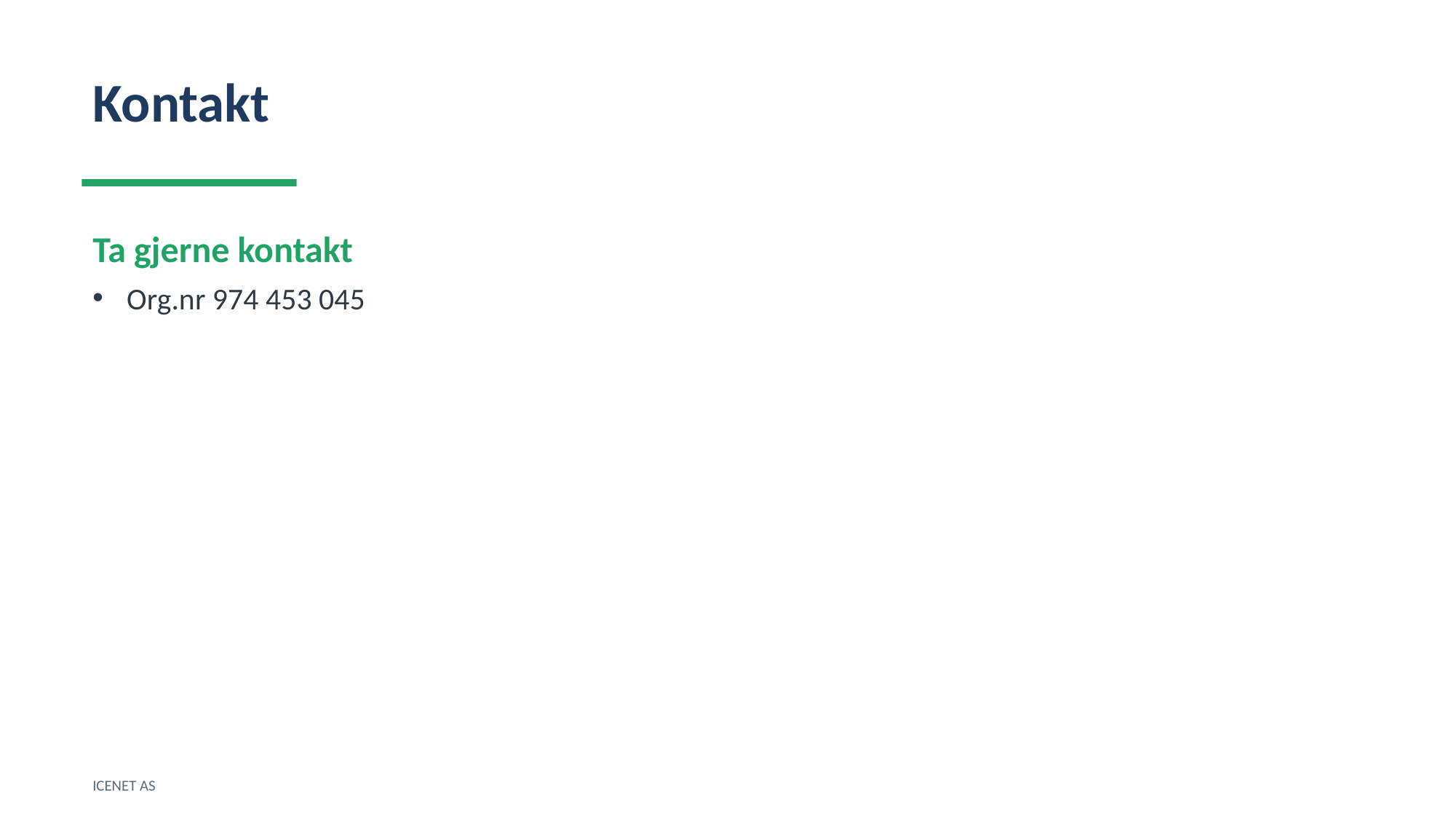

Kontakt

Ta gjerne kontakt
Org.nr 974 453 045
ICENET AS